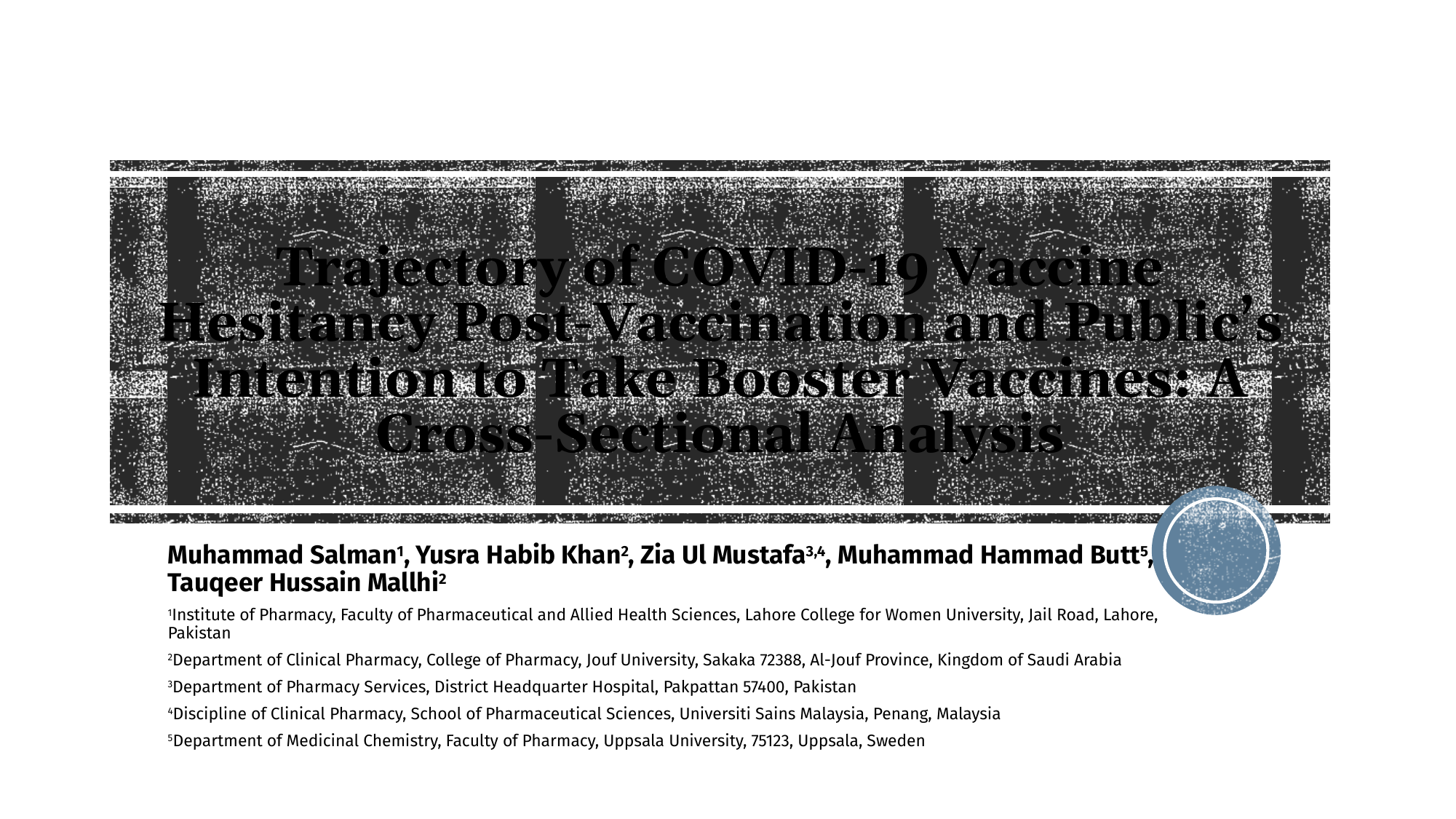

# Trajectory of COVID-19 Vaccine Hesitancy Post-Vaccination and Public’s Intention to Take Booster Vaccines: A Cross-Sectional Analysis
Muhammad Salman1, Yusra Habib Khan2, Zia Ul Mustafa3,4, Muhammad Hammad Butt5, Tauqeer Hussain Mallhi2
1Institute of Pharmacy, Faculty of Pharmaceutical and Allied Health Sciences, Lahore College for Women University, Jail Road, Lahore, Pakistan
2Department of Clinical Pharmacy, College of Pharmacy, Jouf University, Sakaka 72388, Al-Jouf Province, Kingdom of Saudi Arabia
3Department of Pharmacy Services, District Headquarter Hospital, Pakpattan 57400, Pakistan
4Discipline of Clinical Pharmacy, School of Pharmaceutical Sciences, Universiti Sains Malaysia, Penang, Malaysia
5Department of Medicinal Chemistry, Faculty of Pharmacy, Uppsala University, 75123, Uppsala, Sweden